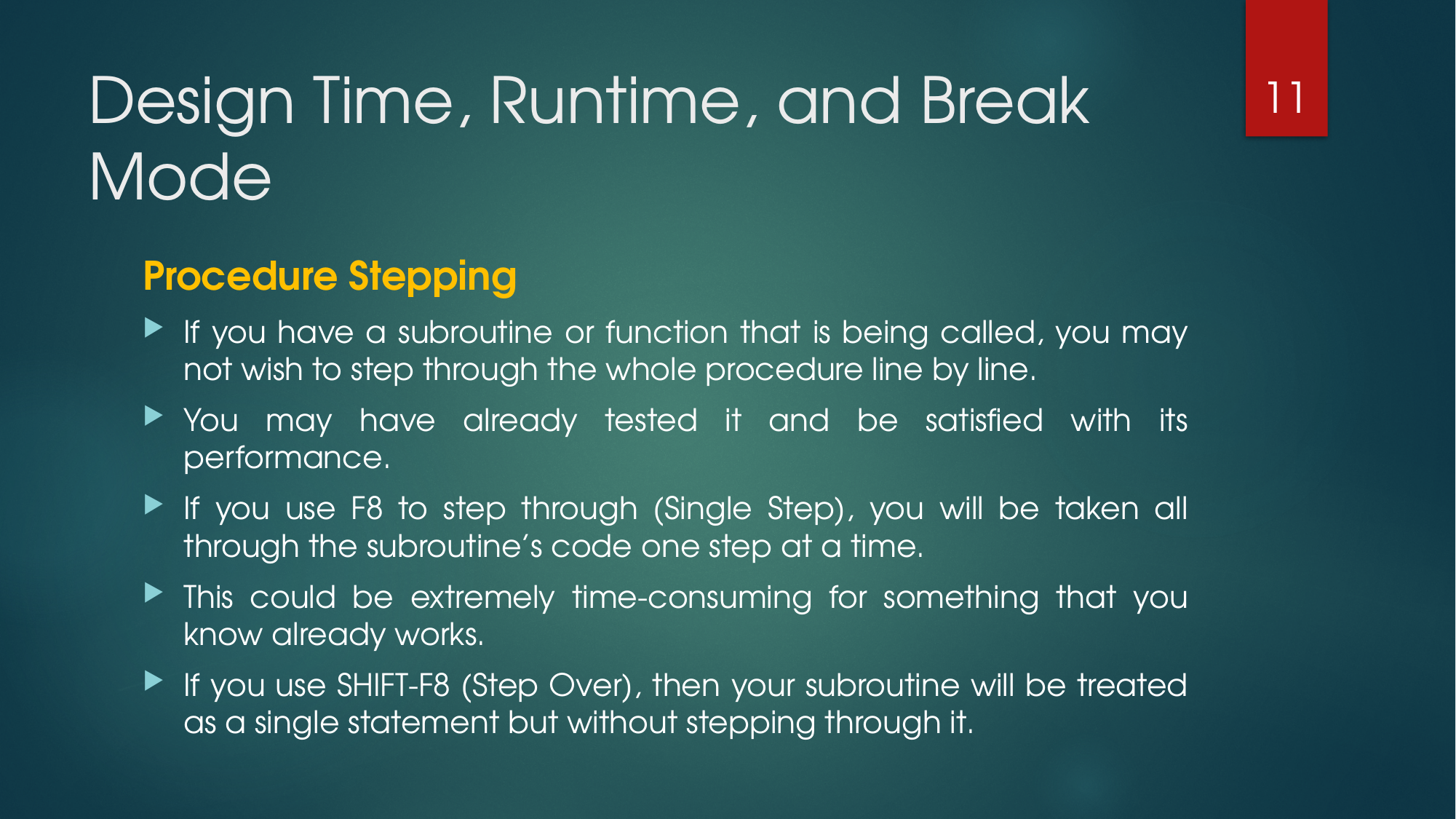

11
# Design Time, Runtime, and Break Mode
Procedure Stepping
If you have a subroutine or function that is being called, you may not wish to step through the whole procedure line by line.
You may have already tested it and be satisfied with its performance.
If you use F8 to step through (Single Step), you will be taken all through the subroutine’s code one step at a time.
This could be extremely time-consuming for something that you know already works.
If you use SHIFT-F8 (Step Over), then your subroutine will be treated as a single statement but without stepping through it.